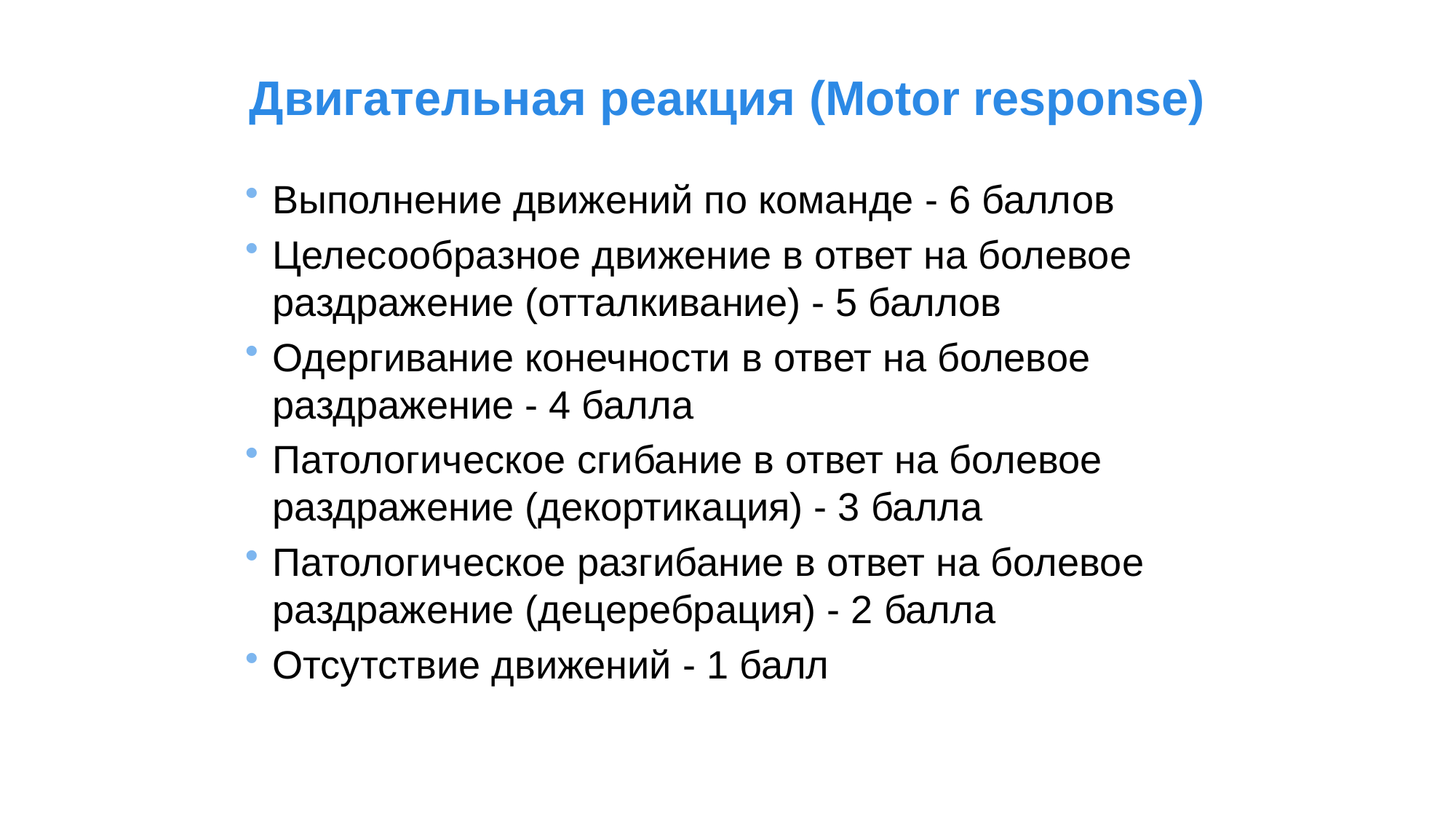

# Двигательная реакция (Motor response)
Выполнение движений по команде - 6 баллов
Целесообразное движение в ответ на болевое раздражение (отталкивание) - 5 баллов
Одергивание конечности в ответ на болевое раздражение - 4 балла
Патологическое сгибание в ответ на болевое раздражение (декортикация) - 3 балла
Патологическое разгибание в ответ на болевое раздражение (децеребрация) - 2 балла
Отсутствие движений - 1 балл